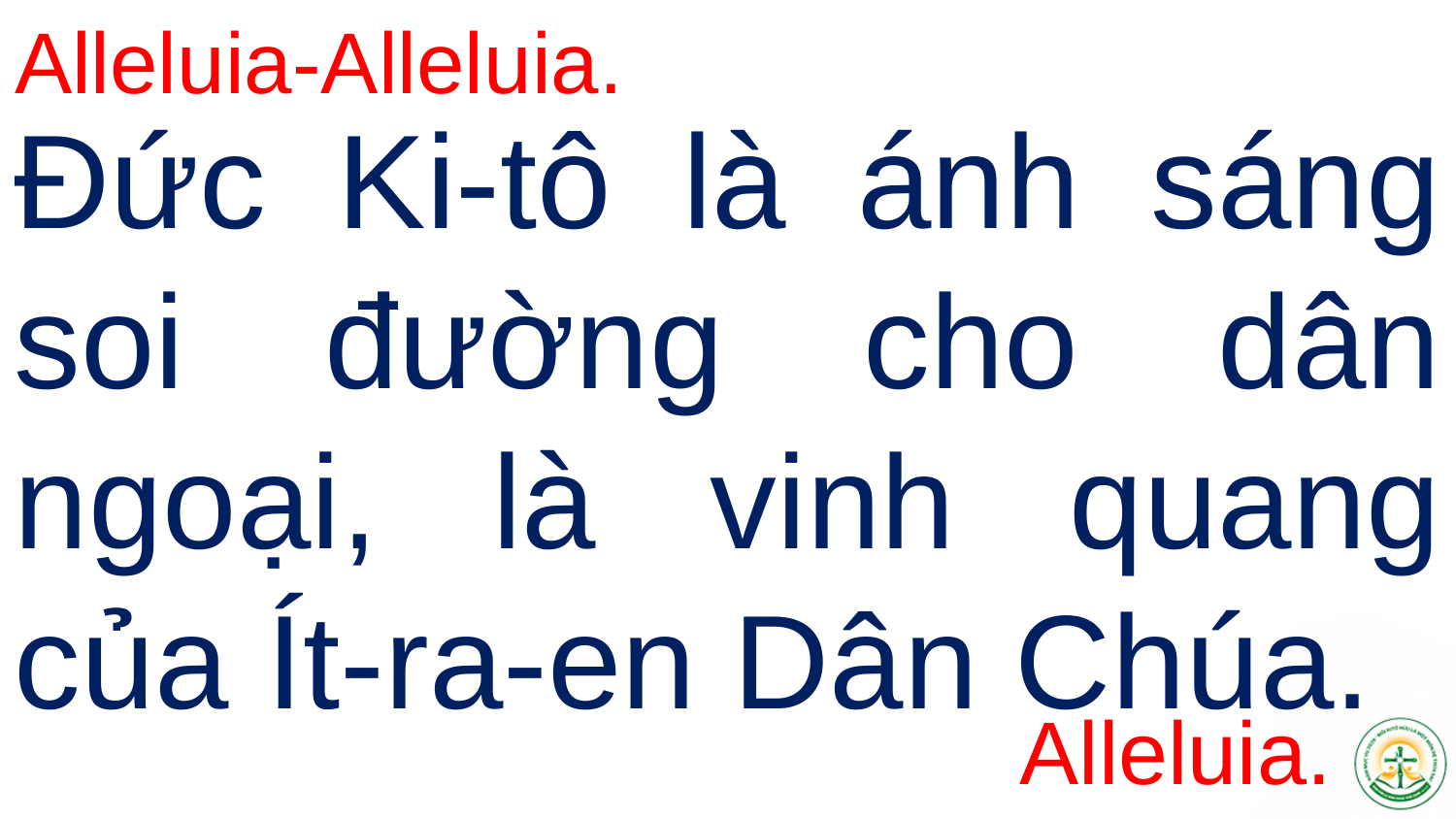

# Alleluia-Alleluia.
Đức Ki-tô là ánh sáng soi đường cho dân ngoại, là vinh quang của Ít-ra-en Dân Chúa.
Alleluia.